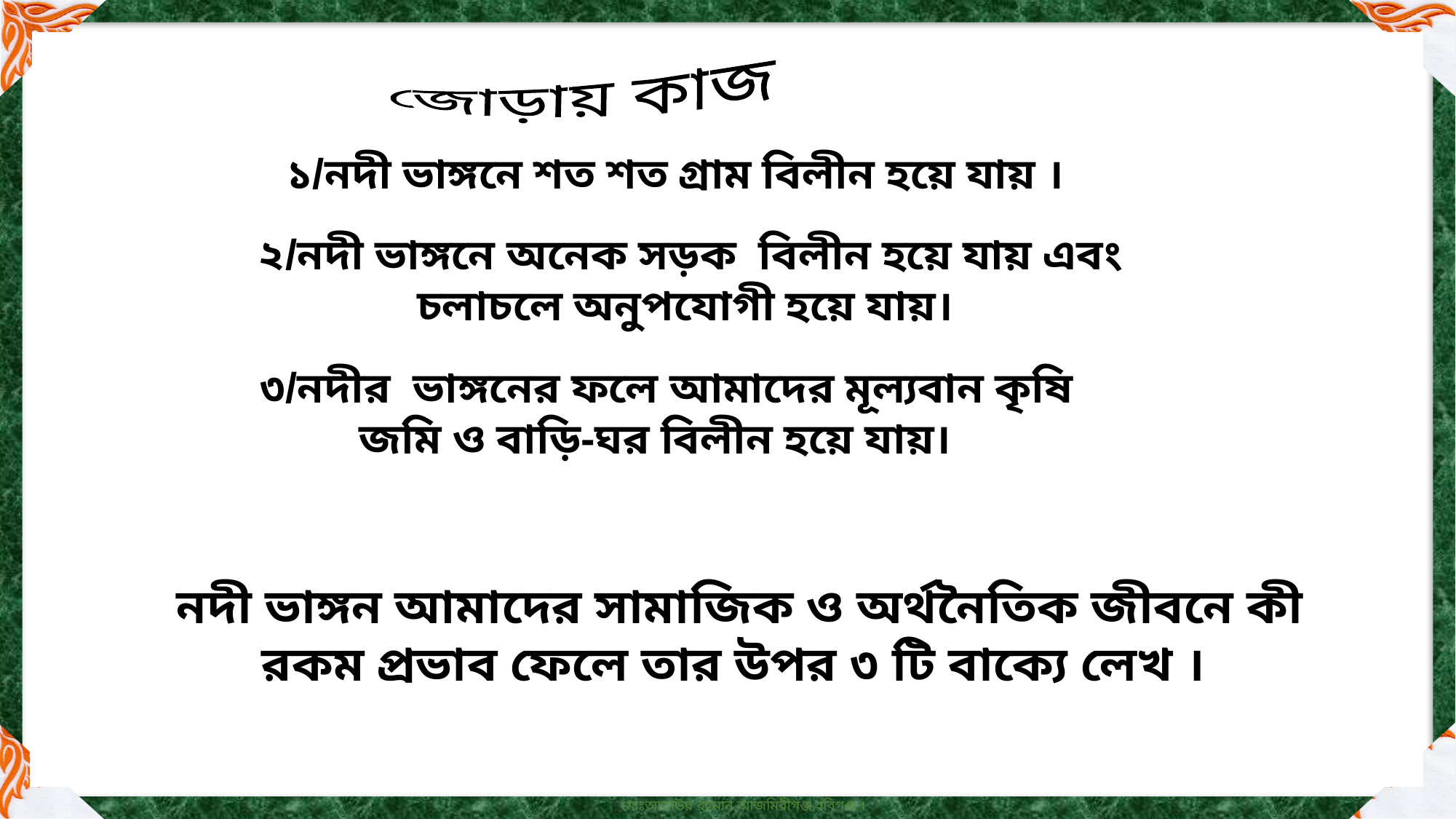

জোড়ায় কাজ
১/নদী ভাঙ্গনে শত শত গ্রাম বিলীন হয়ে যায় ।
২/নদী ভাঙ্গনে অনেক সড়ক  বিলীন হয়ে যায় এবং চলাচলে অনুপযোগী হয়ে যায়।
৩/নদীর  ভাঙ্গনের ফলে আমাদের মূল্যবান কৃষি জমি ও বাড়ি-ঘর বিলীন হয়ে যায়।
নদী ভাঙ্গন আমাদের সামাজিক ও অর্থনৈতিক জীবনে কী রকম প্রভাব ফেলে তার উপর ৩ টি বাক্যে লেখ ।